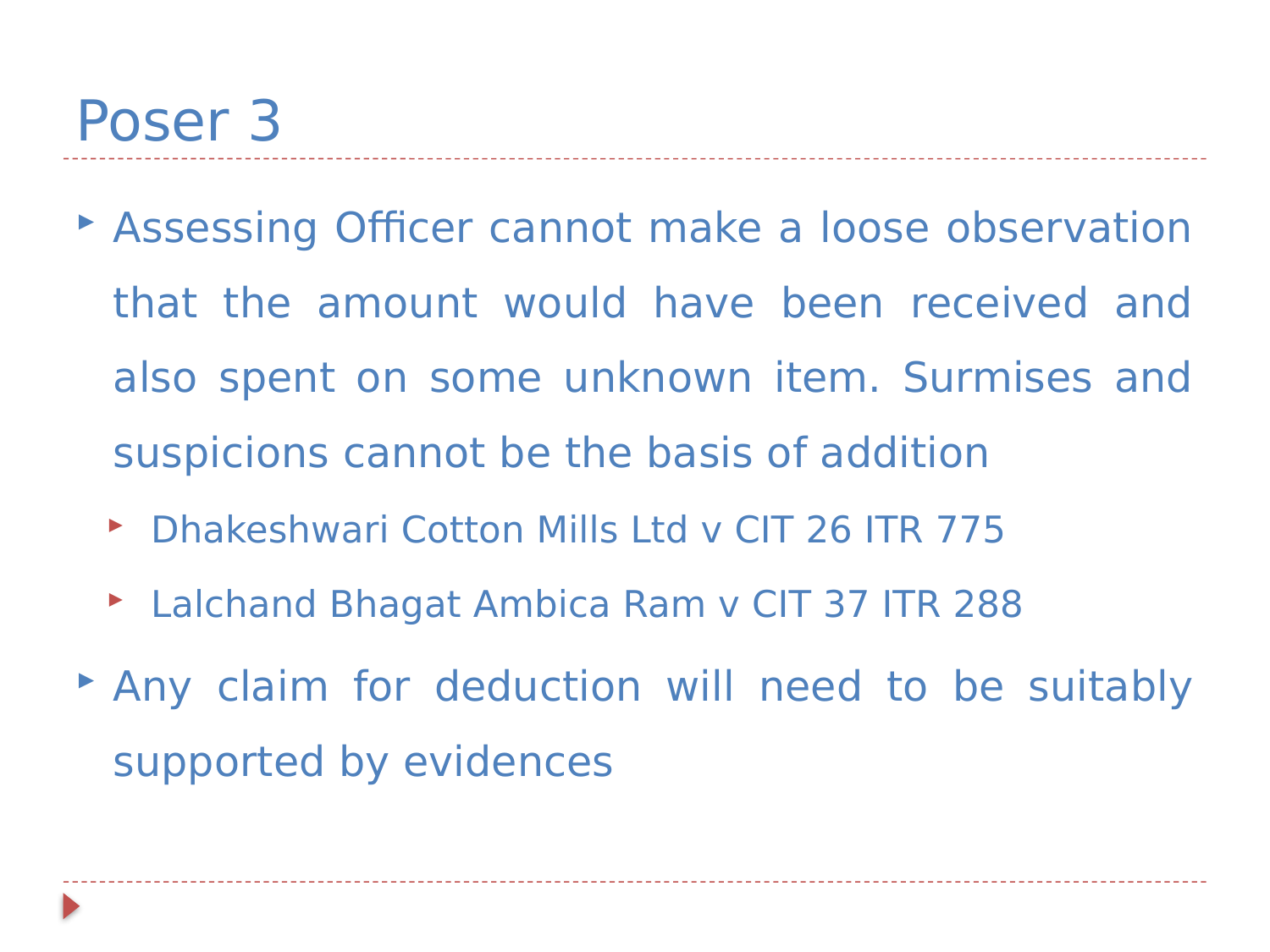

# Poser 3
Assessing Officer cannot make a loose observation that the amount would have been received and also spent on some unknown item. Surmises and suspicions cannot be the basis of addition
Dhakeshwari Cotton Mills Ltd v CIT 26 ITR 775
Lalchand Bhagat Ambica Ram v CIT 37 ITR 288
Any claim for deduction will need to be suitably supported by evidences